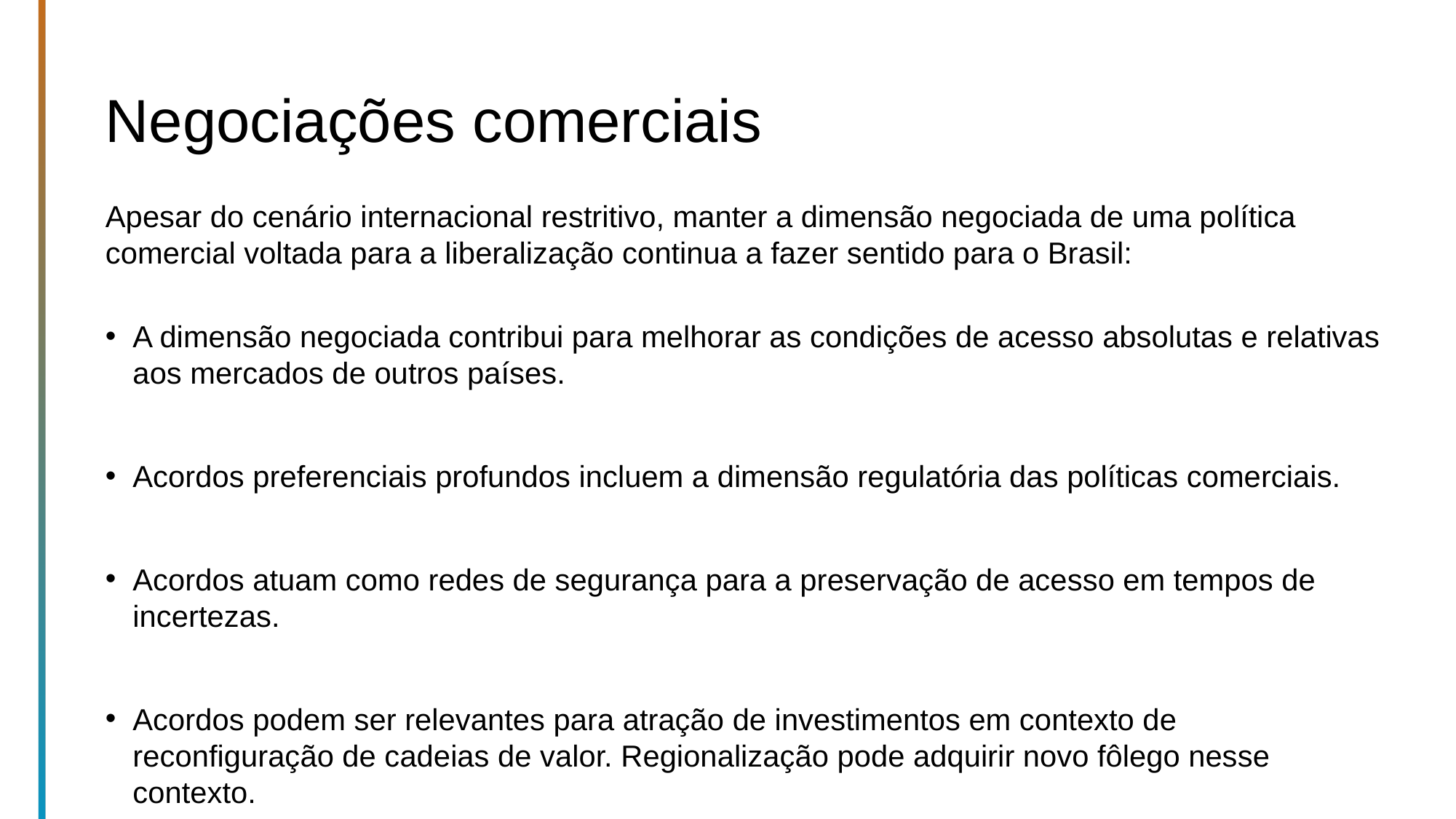

# Negociações comerciais
Apesar do cenário internacional restritivo, manter a dimensão negociada de uma política comercial voltada para a liberalização continua a fazer sentido para o Brasil:
A dimensão negociada contribui para melhorar as condições de acesso absolutas e relativas aos mercados de outros países.

Acordos preferenciais profundos incluem a dimensão regulatória das políticas comerciais.

Acordos atuam como redes de segurança para a preservação de acesso em tempos de incertezas.

Acordos podem ser relevantes para atração de investimentos em contexto de reconfiguração de cadeias de valor. Regionalização pode adquirir novo fôlego nesse contexto.